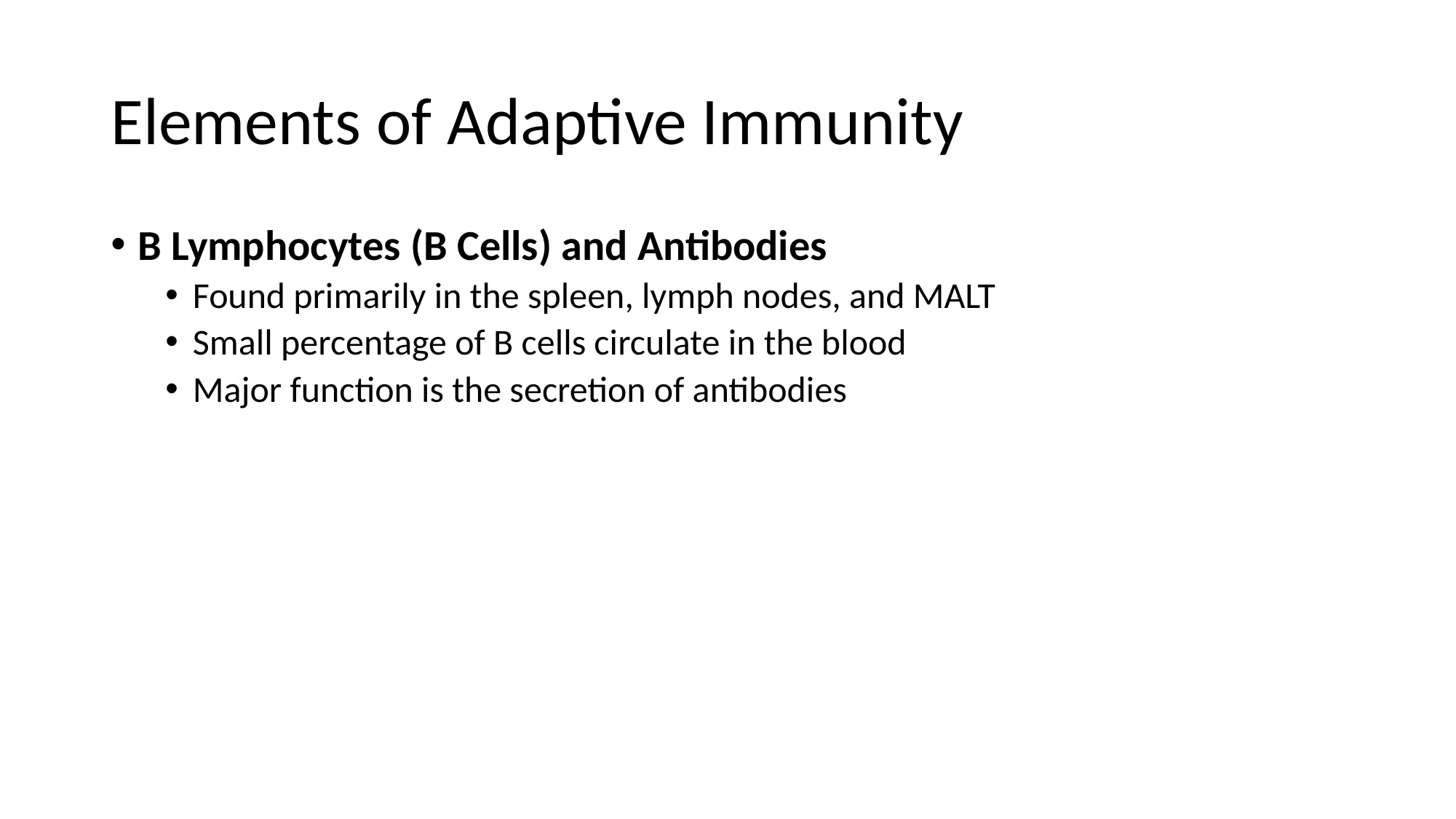

# Elements of Adaptive Immunity
B Lymphocytes (B Cells) and Antibodies
Found primarily in the spleen, lymph nodes, and MALT
Small percentage of B cells circulate in the blood
Major function is the secretion of antibodies